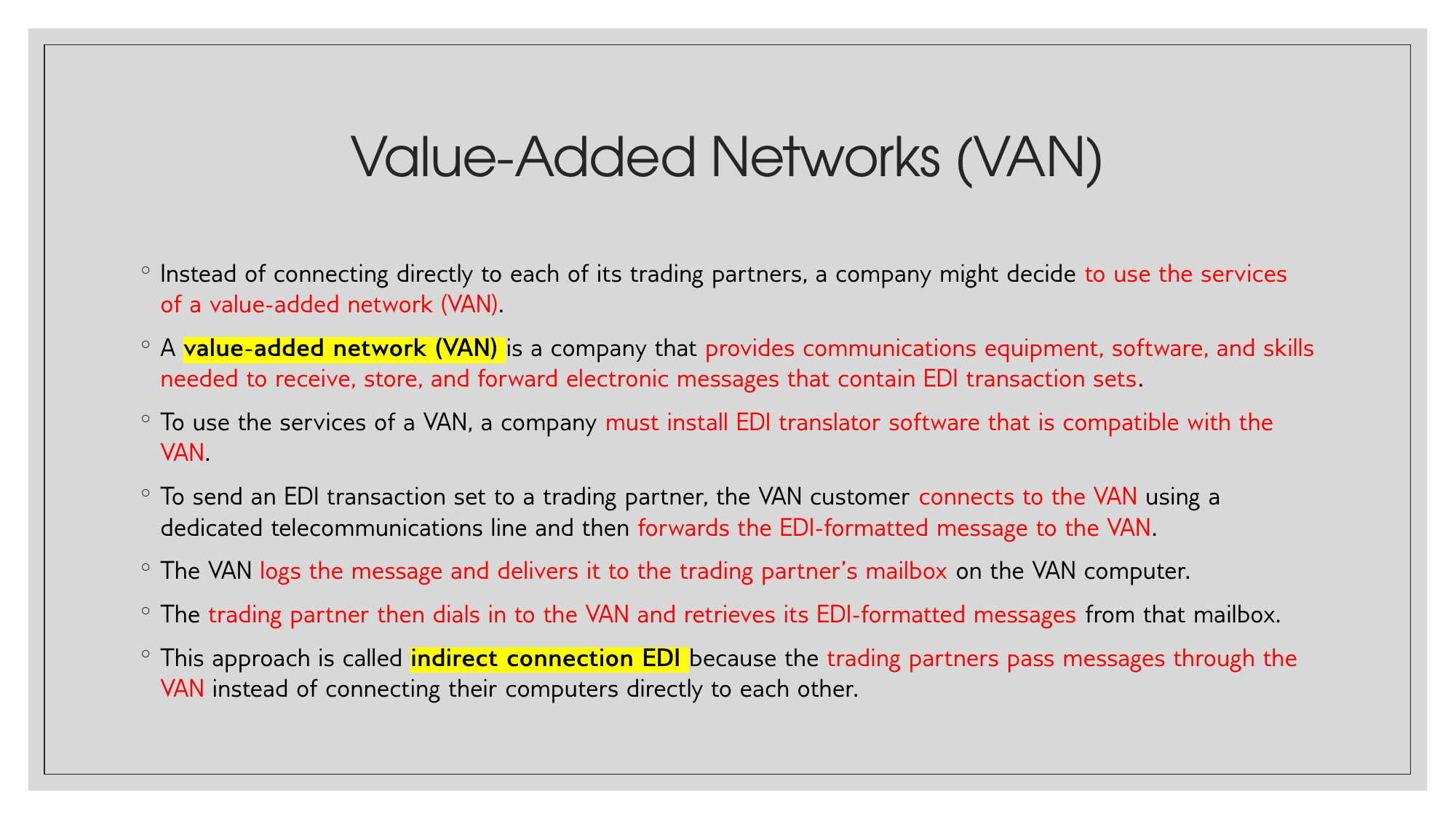

# Value-Added Networks (VAN)
Instead of connecting directly to each of its trading partners, a company might decide to use the services of a value-added network (VAN).
A value-added network (VAN) is a company that provides communications equipment, software, and skills needed to receive, store, and forward electronic messages that contain EDI transaction sets.
To use the services of a VAN, a company must install EDI translator software that is compatible with the VAN.
To send an EDI transaction set to a trading partner, the VAN customer connects to the VAN using a dedicated telecommunications line and then forwards the EDI-formatted message to the VAN.
The VAN logs the message and delivers it to the trading partner’s mailbox on the VAN computer.
The trading partner then dials in to the VAN and retrieves its EDI-formatted messages from that mailbox.
This approach is called indirect connection EDI because the trading partners pass messages through the VAN instead of connecting their computers directly to each other.